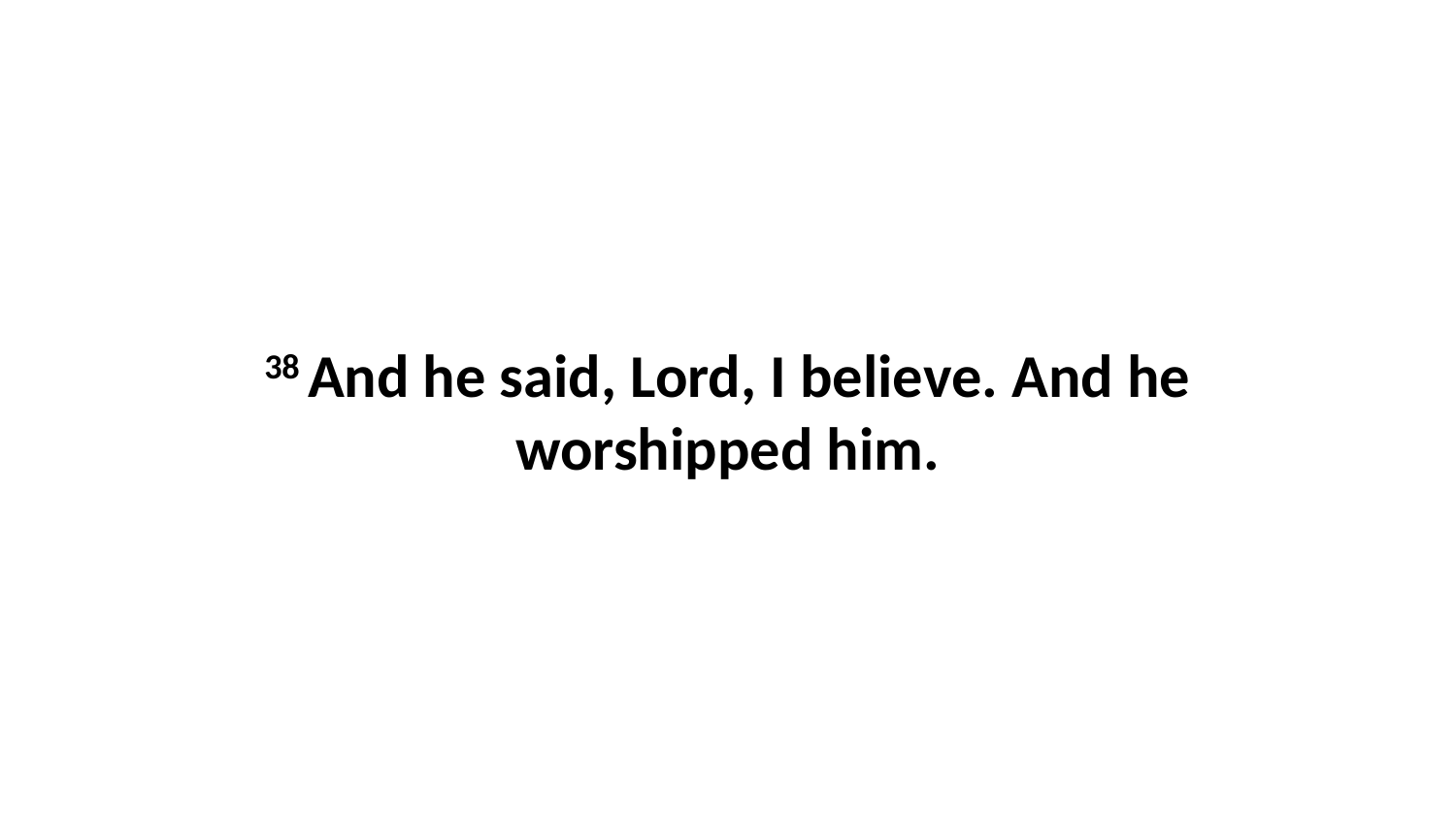

38 And he said, Lord, I believe. And he worshipped him.